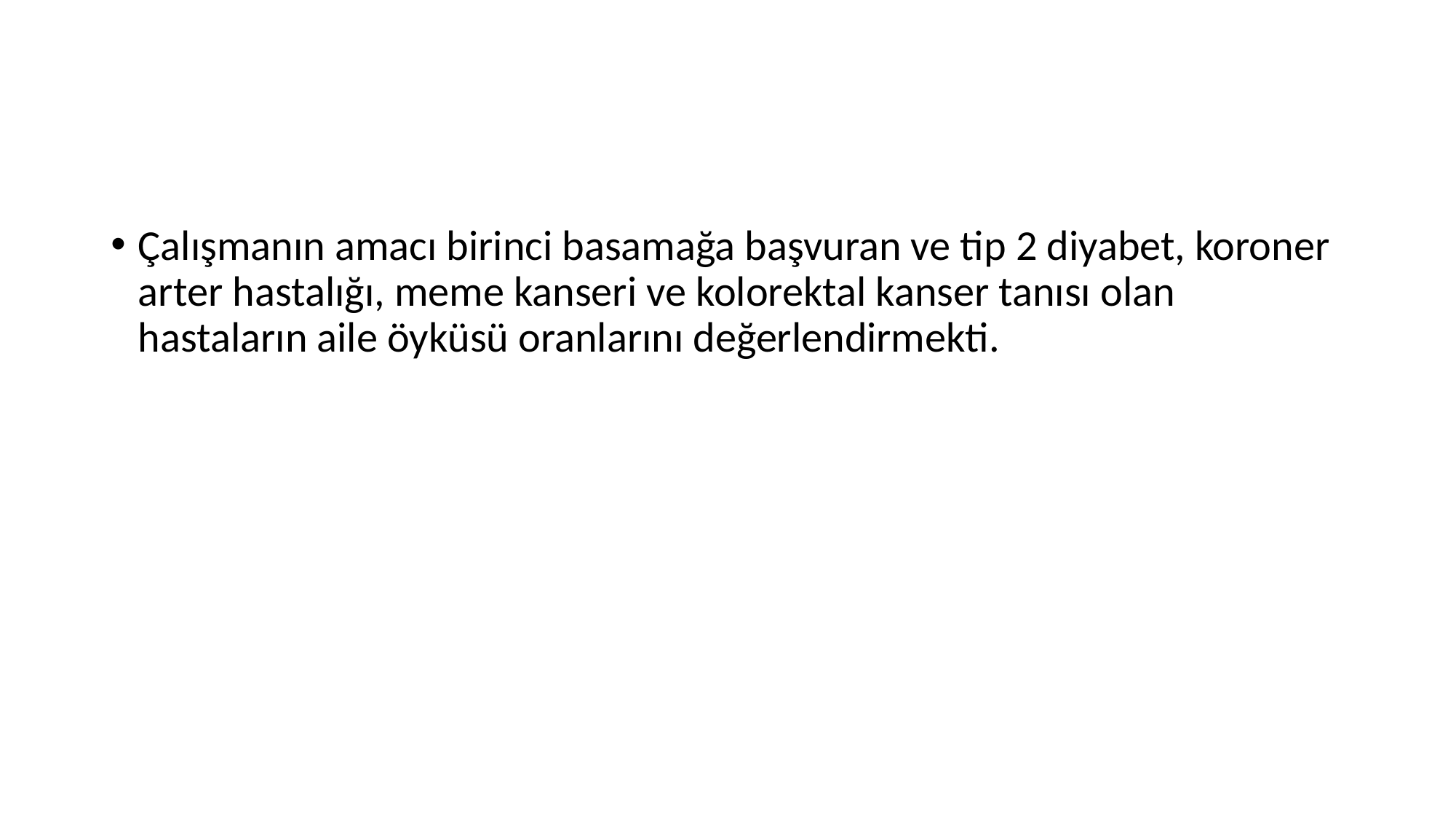

#
Çalışmanın amacı birinci basamağa başvuran ve tip 2 diyabet, koroner arter hastalığı, meme kanseri ve kolorektal kanser tanısı olan hastaların aile öyküsü oranlarını değerlendirmekti.